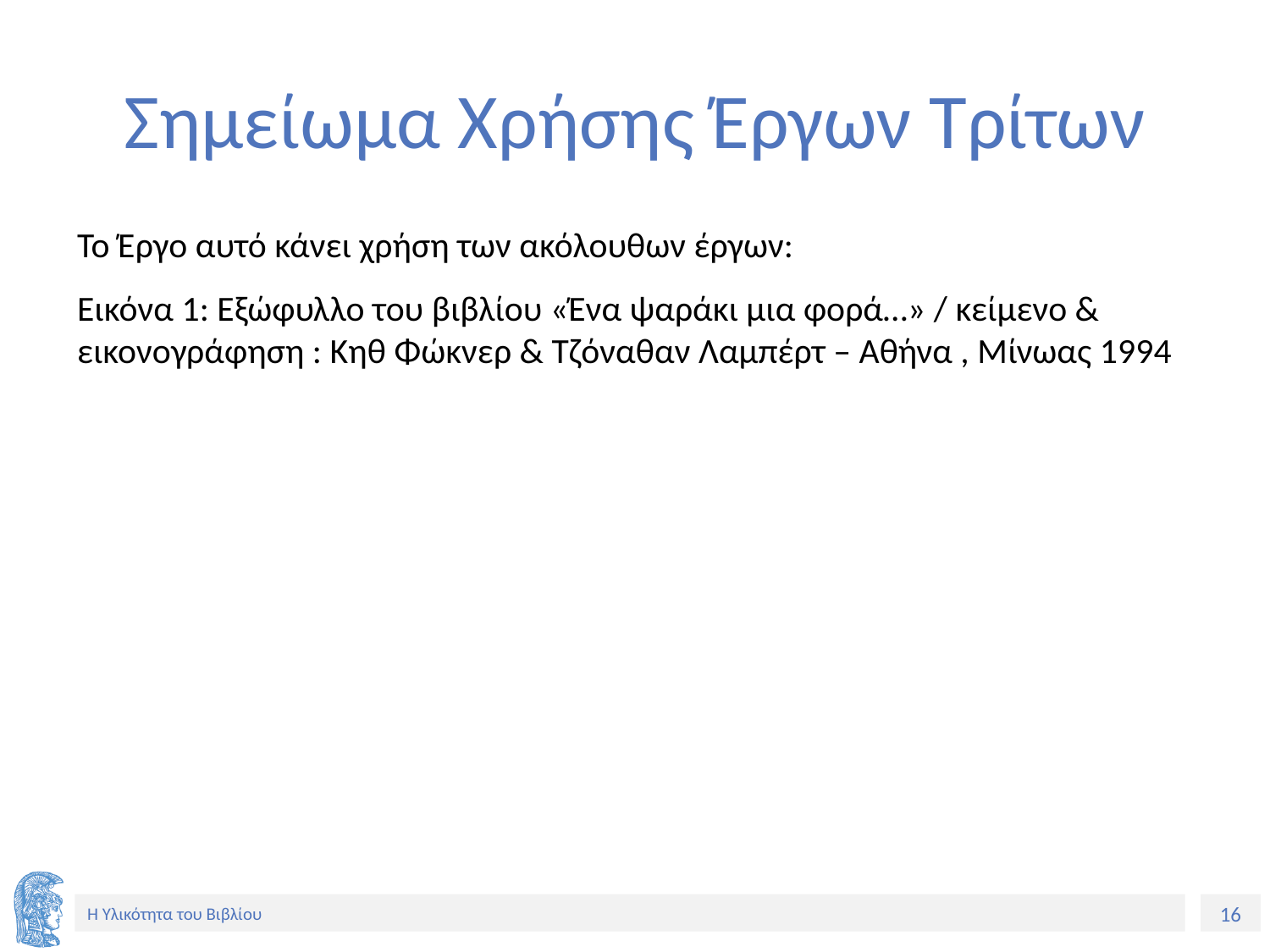

# Σημείωμα Χρήσης Έργων Τρίτων
Το Έργο αυτό κάνει χρήση των ακόλουθων έργων:
Εικόνα 1: Εξώφυλλο του βιβλίου «Ένα ψαράκι μια φορά…» / κείμενο & εικονογράφηση : Κηθ Φώκνερ & Τζόναθαν Λαμπέρτ – Αθήνα , Μίνωας 1994